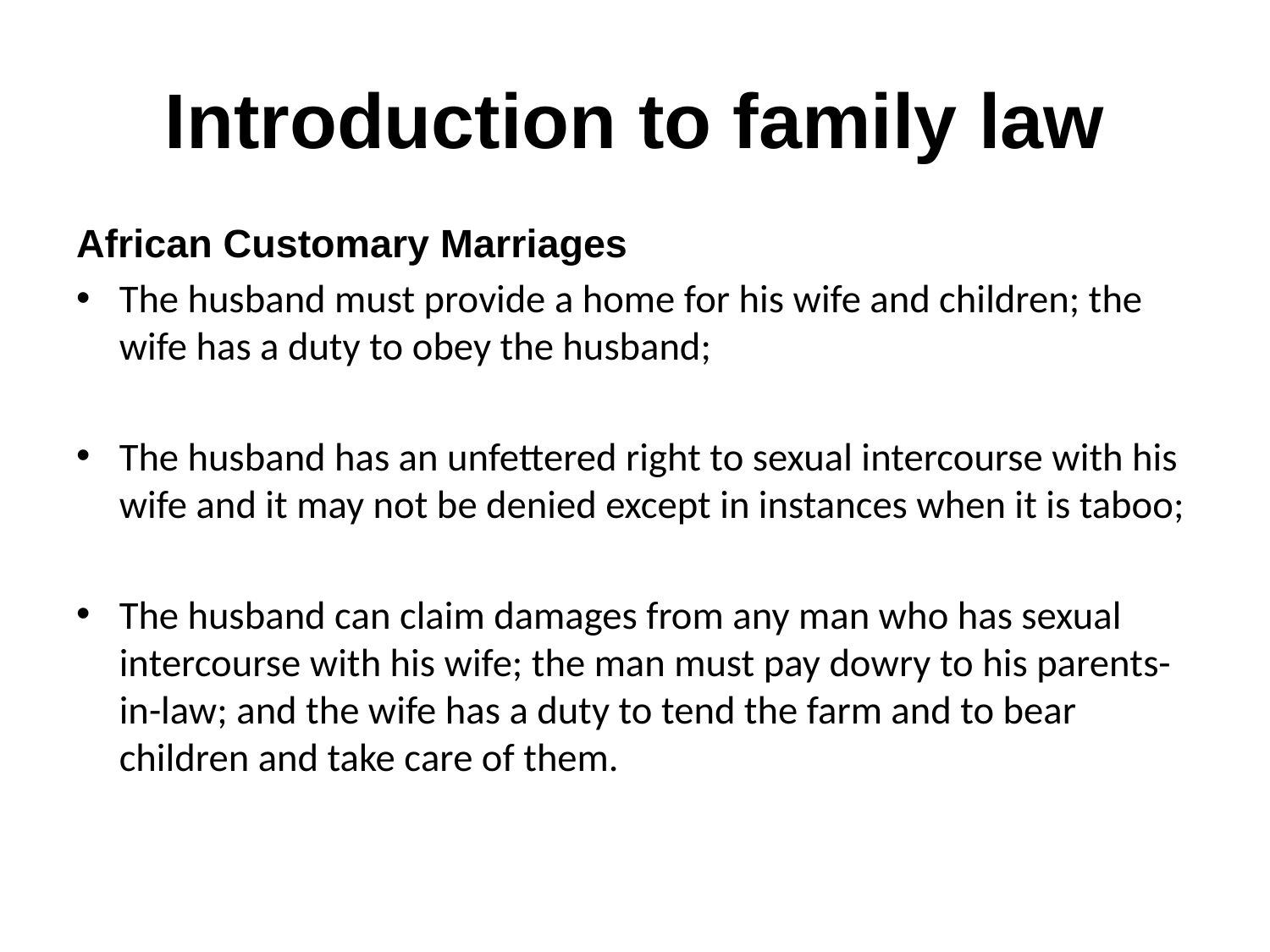

# Introduction to family law
African Customary Marriages
The husband must provide a home for his wife and children; the wife has a duty to obey the husband;

The husband has an unfettered right to sexual intercourse with his wife and it may not be denied except in instances when it is taboo;

The husband can claim damages from any man who has sexual intercourse with his wife; the man must pay dowry to his parents-in-law; and the wife has a duty to tend the farm and to bear children and take care of them.